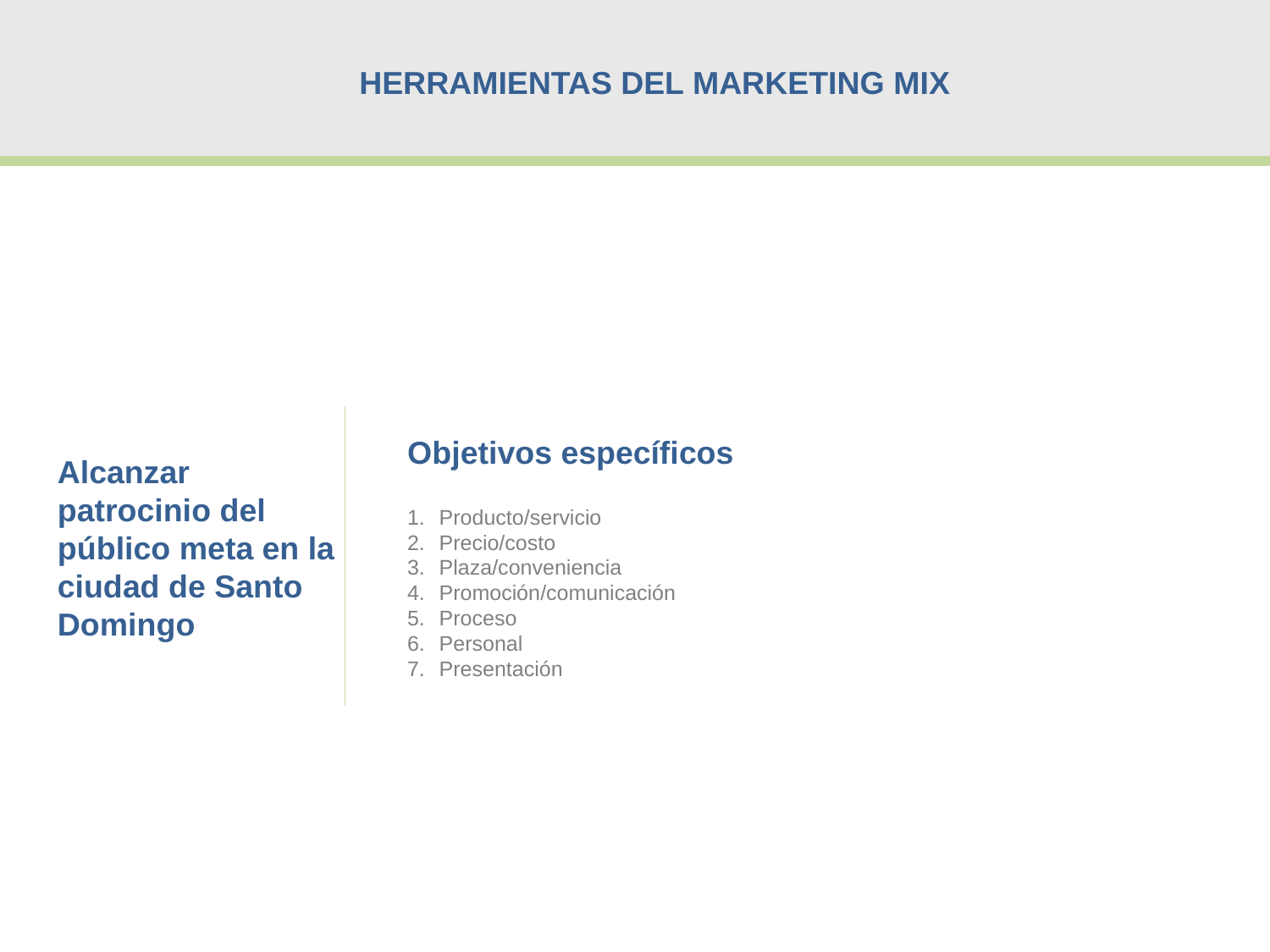

HERRAMIENTAS DEL MARKETING MIX

Objetivos específicos
Alcanzar patrocinio del público meta en la ciudad de Santo Domingo
Producto/servicio
Precio/costo
Plaza/conveniencia
Promoción/comunicación
Proceso
Personal
Presentación